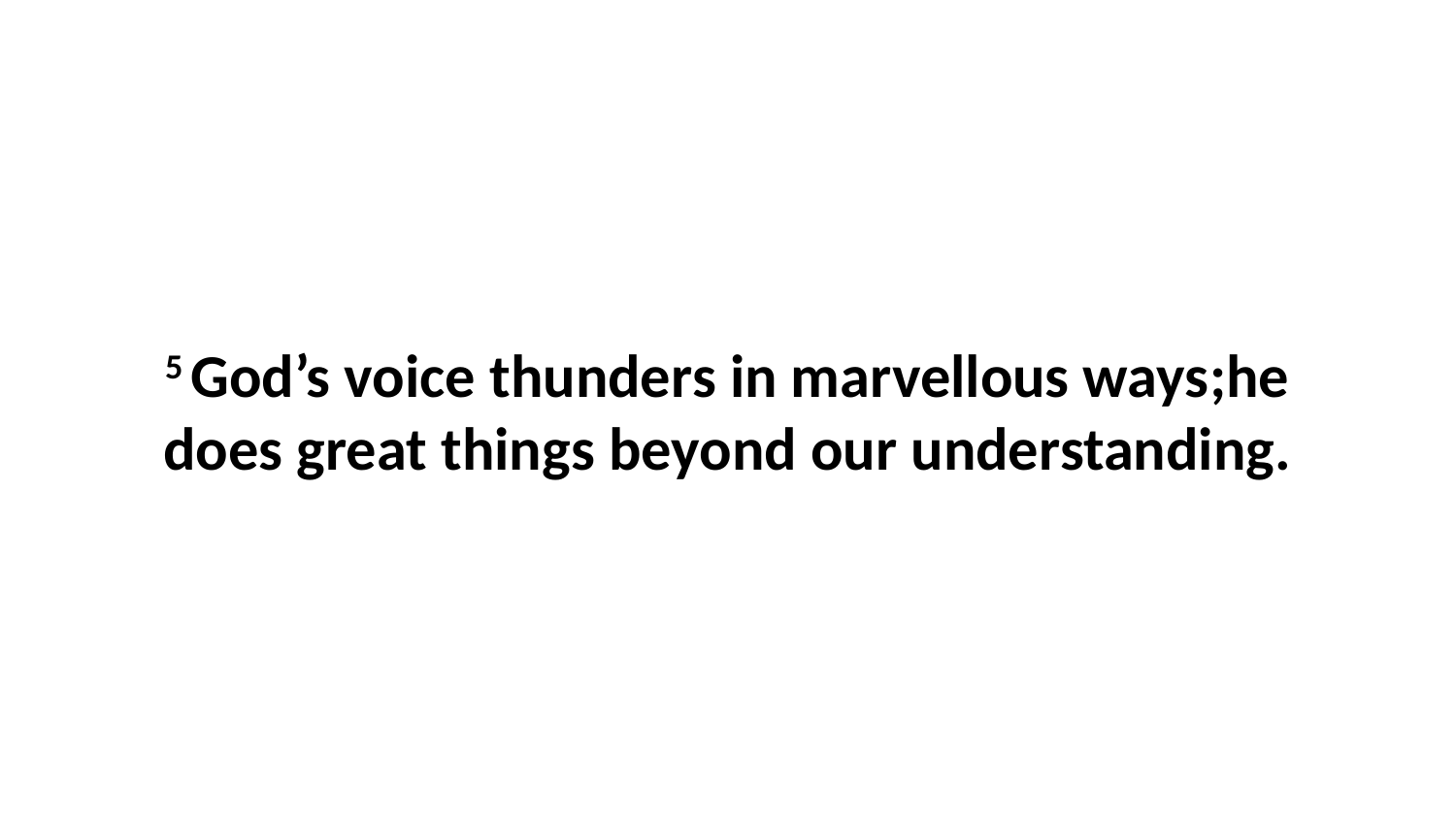

5 God’s voice thunders in marvellous ways;he does great things beyond our understanding.